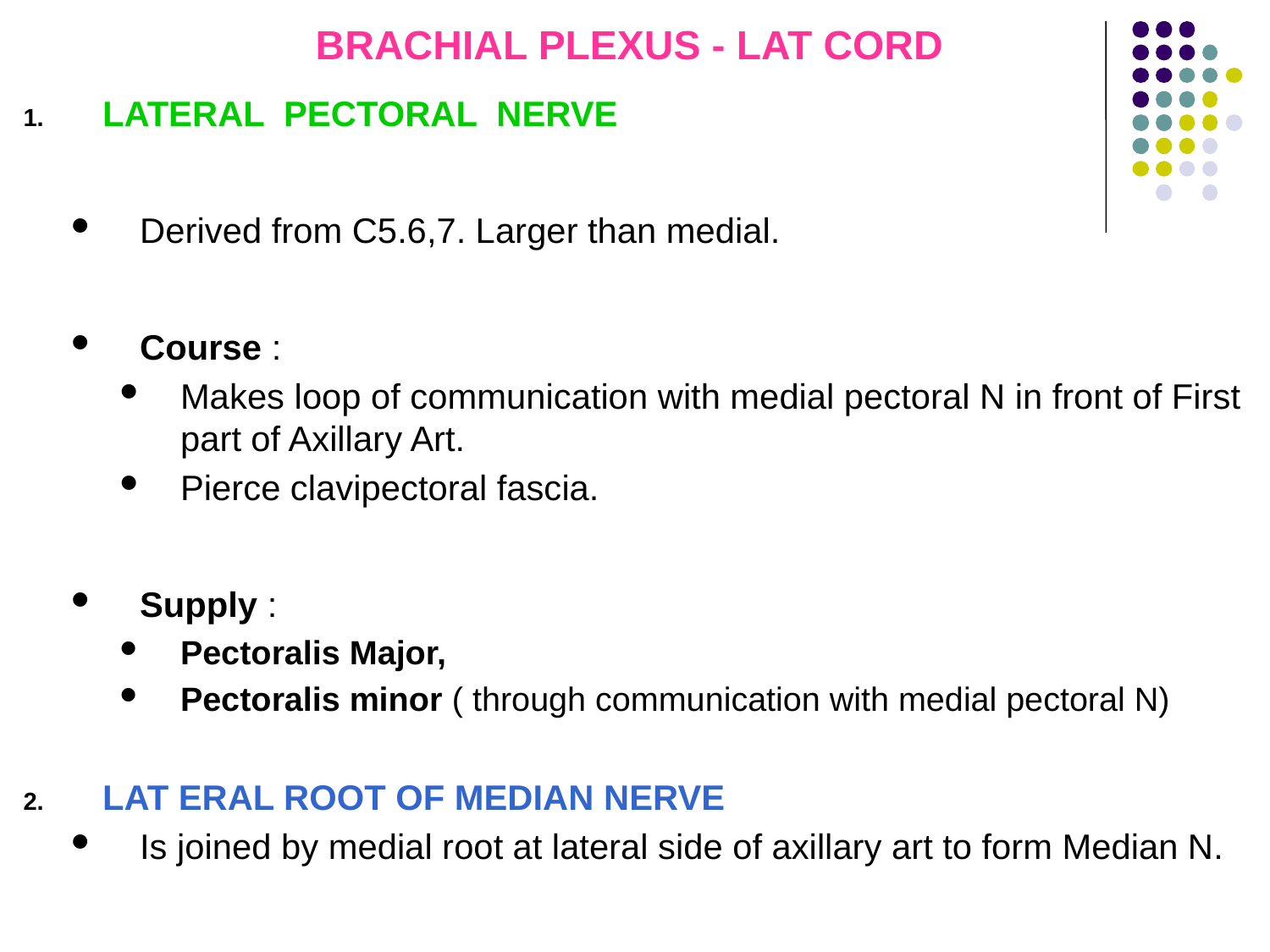

# BRACHIAL PLEXUS - LAT CORD
LATERAL  PECTORAL  NERVE

Derived from C5.6,7. Larger than medial.

Course :
Makes loop of communication with medial pectoral N in front of First part of Axillary Art.
Pierce clavipectoral fascia.

Supply :
Pectoralis Major,
Pectoralis minor ( through communication with medial pectoral N)

LAT ERAL ROOT OF MEDIAN NERVE
Is joined by medial root at lateral side of axillary art to form Median N.